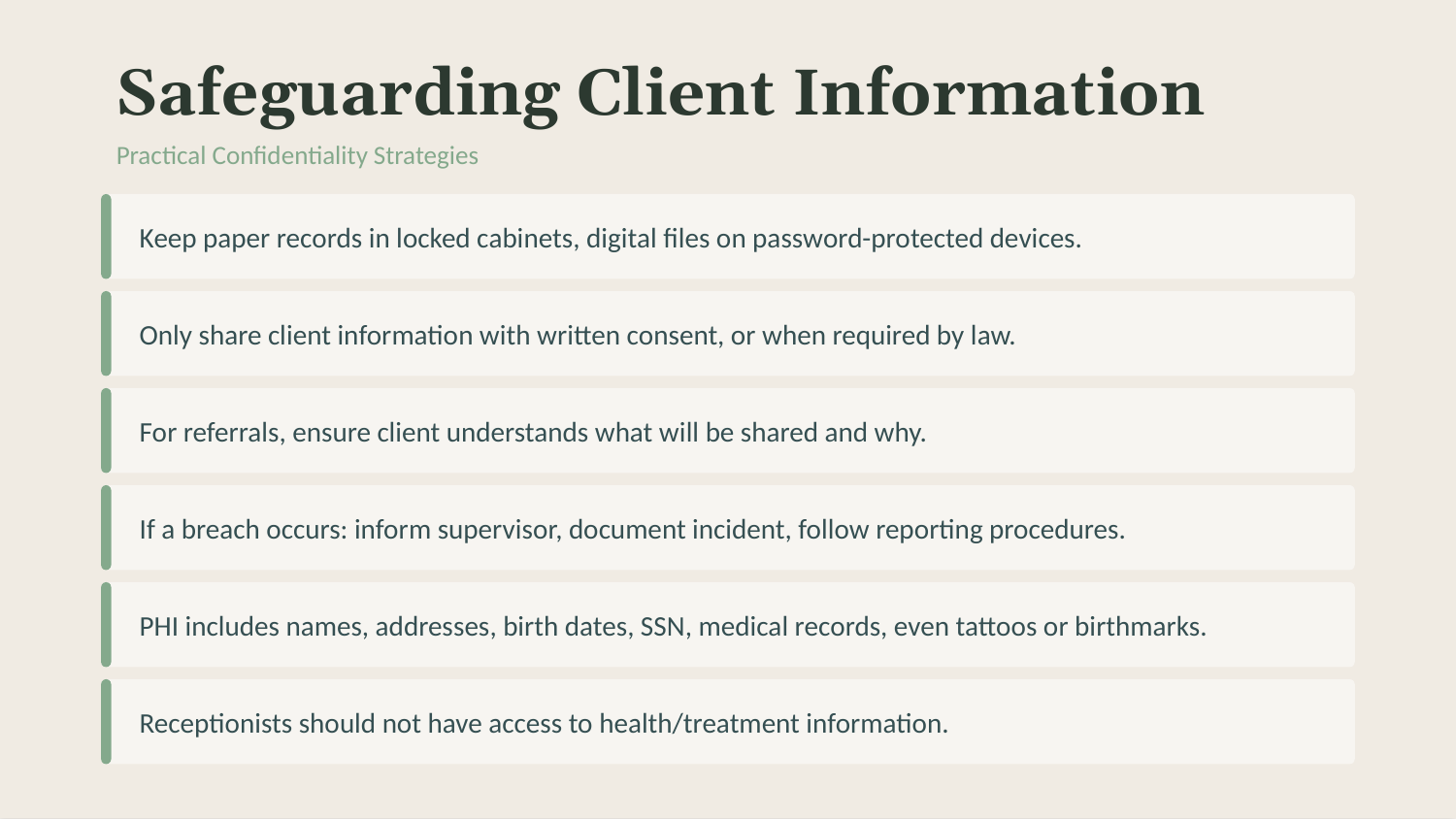

Safeguarding Client Information
Practical Confidentiality Strategies

Keep paper records in locked cabinets, digital files on password-protected devices.

Only share client information with written consent, or when required by law.

For referrals, ensure client understands what will be shared and why.

If a breach occurs: inform supervisor, document incident, follow reporting procedures.

PHI includes names, addresses, birth dates, SSN, medical records, even tattoos or birthmarks.

Receptionists should not have access to health/treatment information.